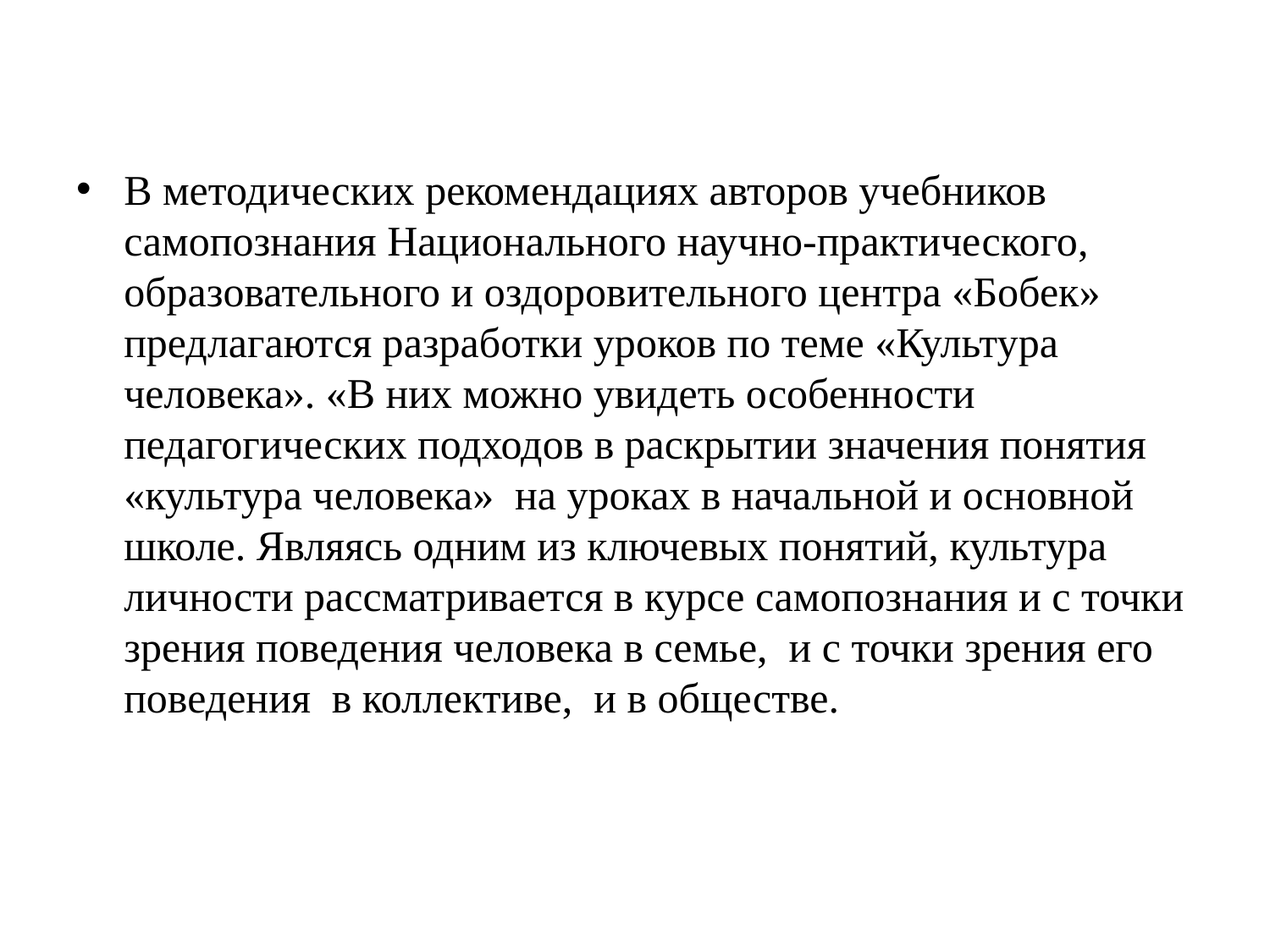

В методических рекомендациях авторов учебников самопознания Национального научно-практического, образовательного и оздоровительного центра «Бобек» предлагаются разработки уроков по теме «Культура человека». «В них можно увидеть особенности педагогических подходов в раскрытии значения понятия «культура человека»  на уроках в начальной и основной  школе. Являясь одним из ключевых понятий, культура личности рассматривается в курсе самопознания и с точки зрения поведения человека в семье,  и с точки зрения его поведения  в коллективе,  и в обществе.